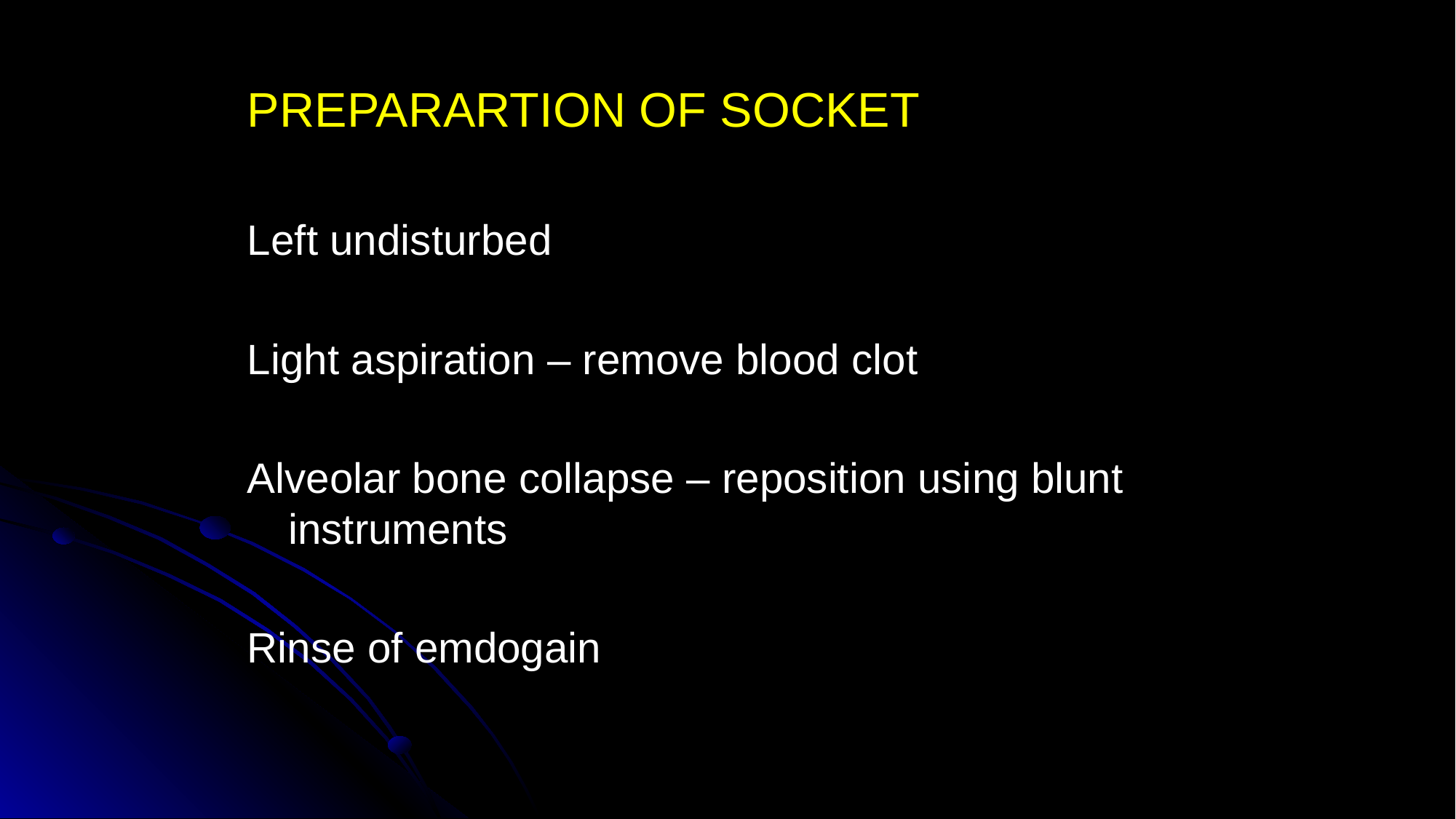

PREPARARTION OF SOCKET

Left undisturbed

Light aspiration – remove blood clot

Alveolar bone collapse – reposition using blunt instruments

Rinse of emdogain